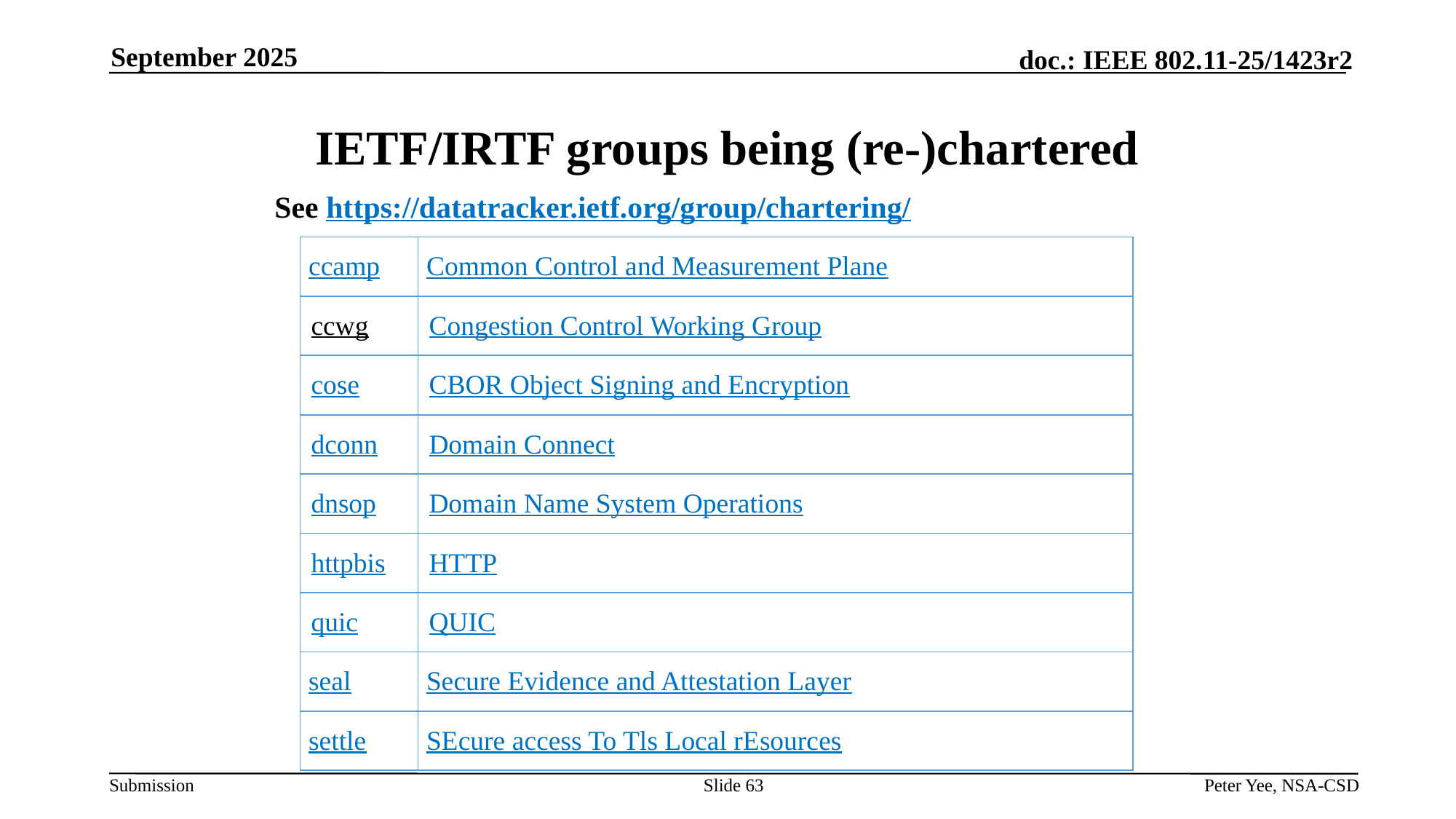

September 2025
# IETF/IRTF groups being (re-)chartered
See https://datatracker.ietf.org/group/chartering/
| ccamp | Common Control and Measurement Plane |
| --- | --- |
| ccwg | Congestion Control Working Group |
| cose | CBOR Object Signing and Encryption |
| dconn | Domain Connect |
| dnsop | Domain Name System Operations |
| httpbis | HTTP |
| quic | QUIC |
| seal | Secure Evidence and Attestation Layer |
| settle | SEcure access To Tls Local rEsources |
Slide 63
Peter Yee, NSA-CSD